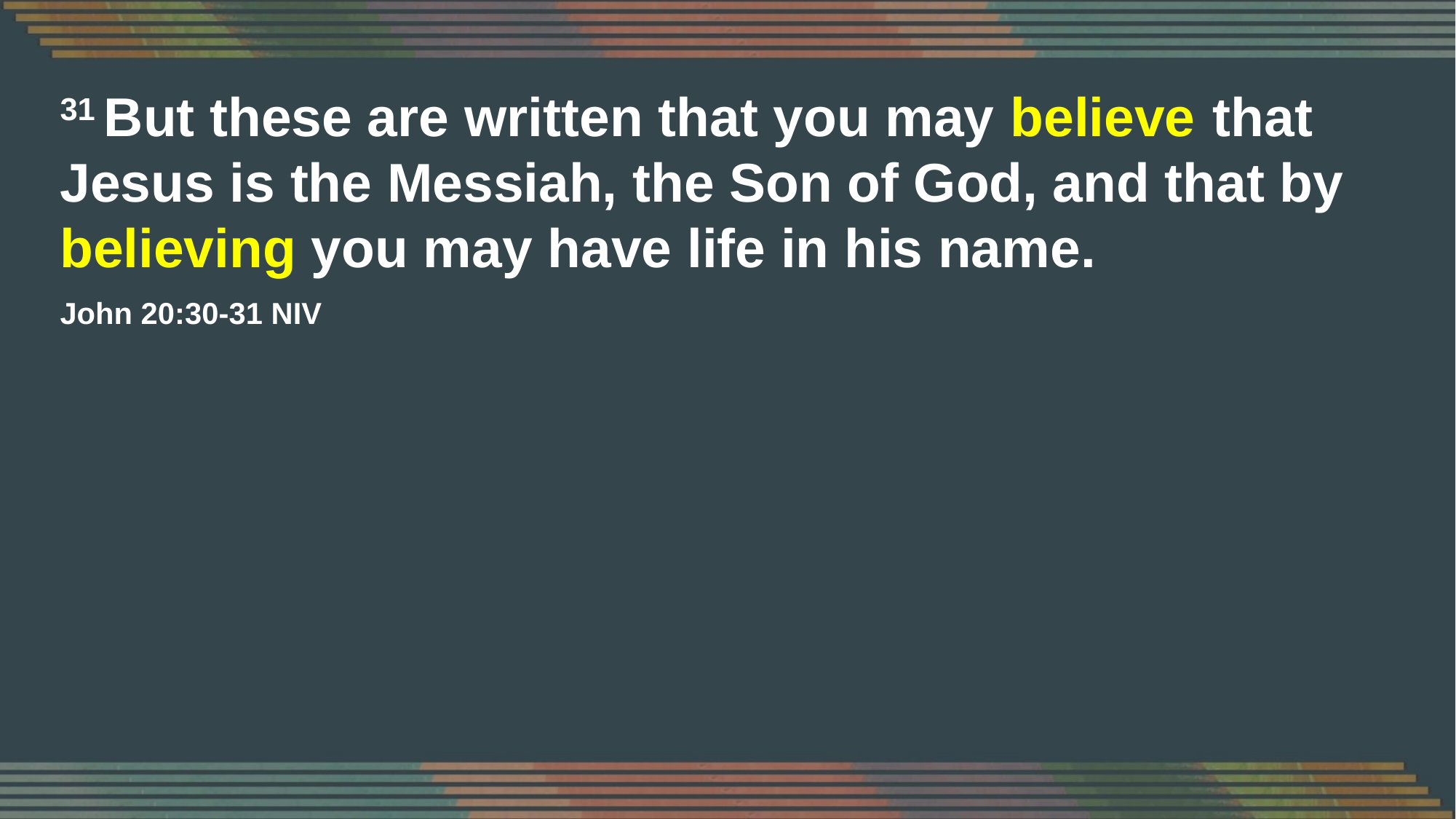

31 But these are written that you may believe  that Jesus is the Messiah, the Son of God, and that by believing you may have life in his name.
John 20:30-31 NIV